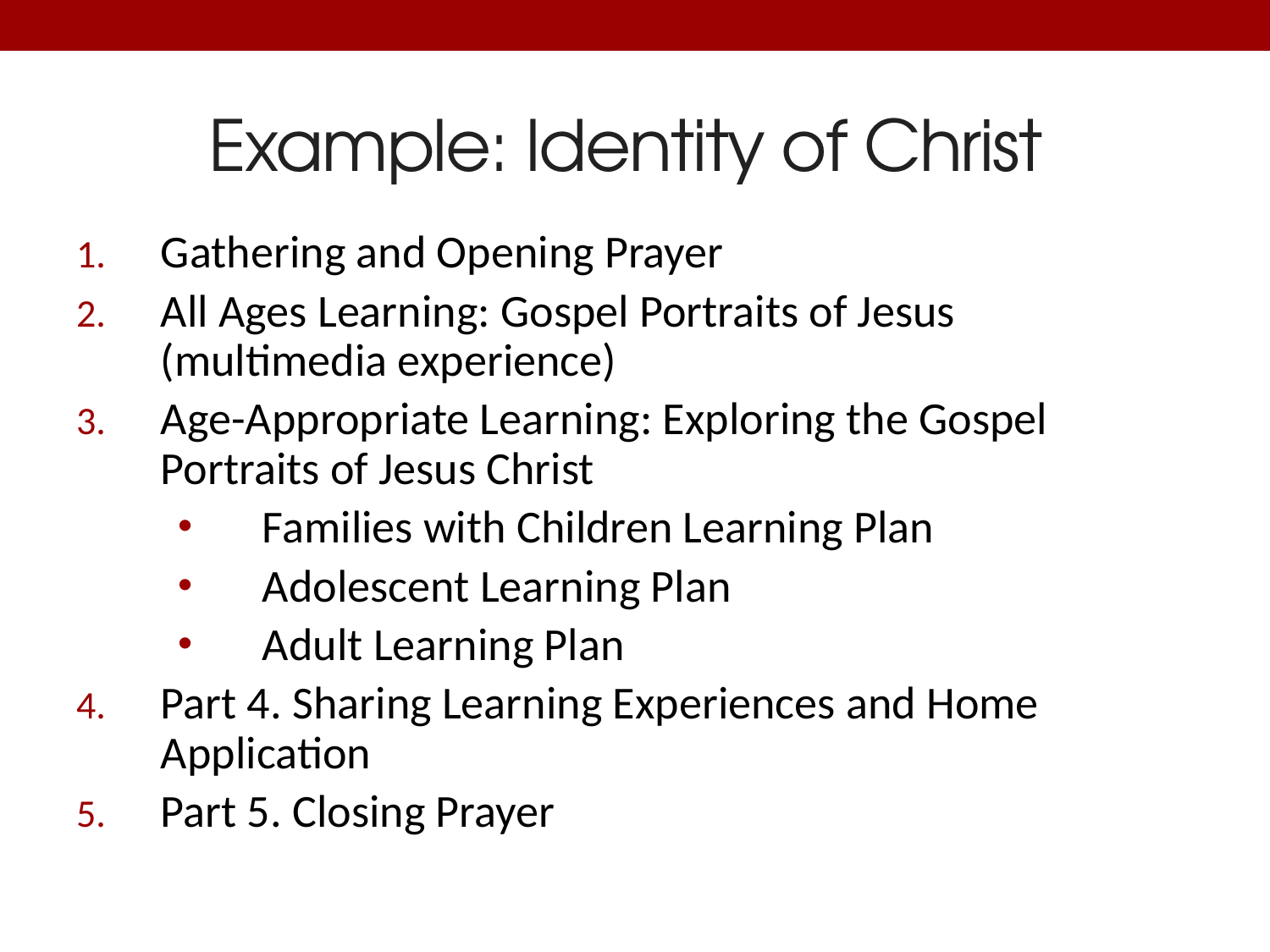

# Example: Identity of Christ
Gathering and Opening Prayer
All Ages Learning: Gospel Portraits of Jesus (multimedia experience)
Age-Appropriate Learning: Exploring the Gospel Portraits of Jesus Christ
Families with Children Learning Plan
Adolescent Learning Plan
Adult Learning Plan
Part 4. Sharing Learning Experiences and Home Application
Part 5. Closing Prayer